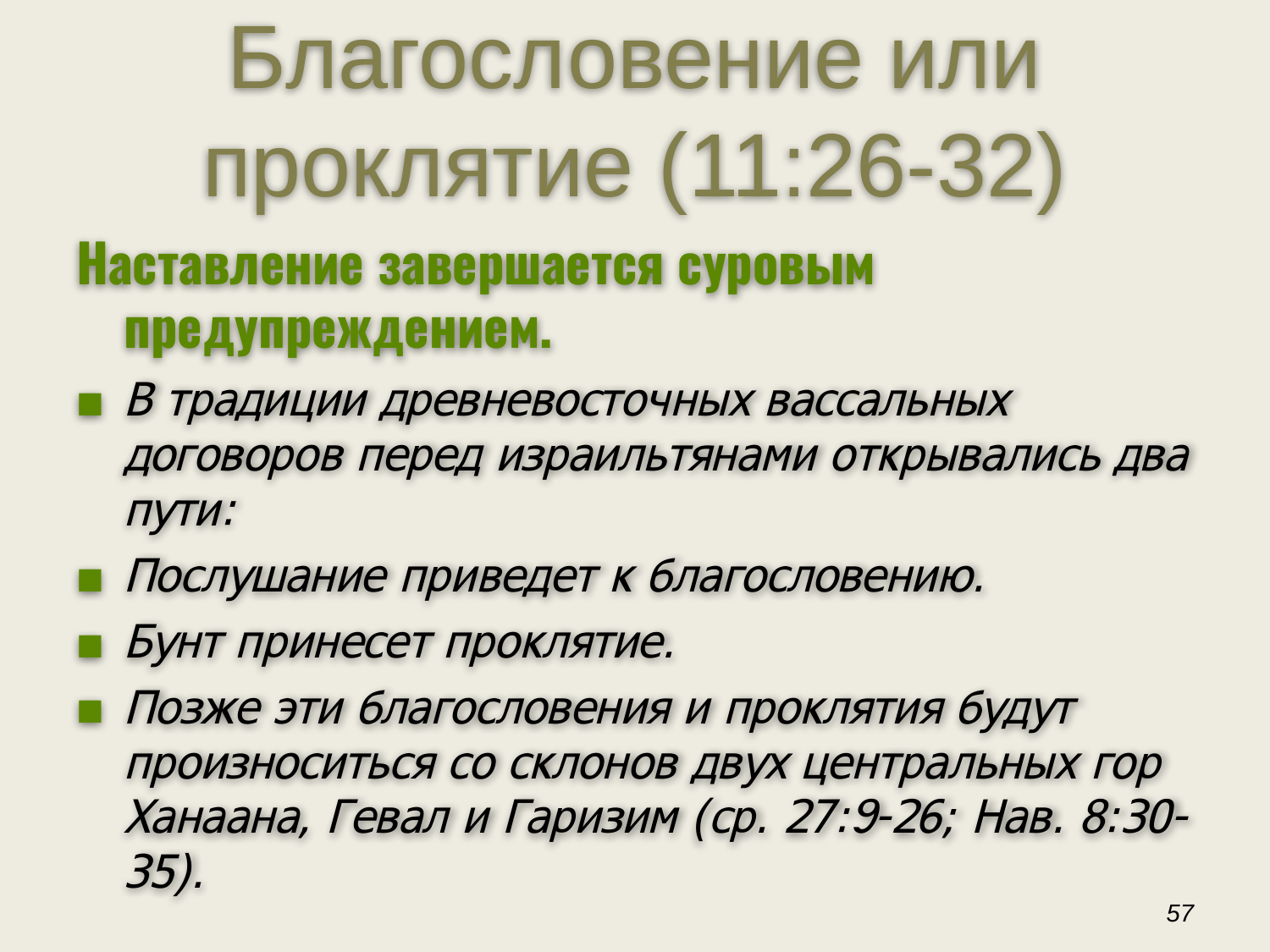

Благословение или проклятие (11:26-32)
Наставление завершается суровым предупреждением.
В традиции древневосточных вассальных договоров перед израильтянами открывались два пути:
Послушание приведет к благословению.
Бунт принесет проклятие.
Позже эти благословения и проклятия будут произноситься со склонов двух центральных гор Ханаана, Гевал и Гаризим (ср. 27:9-26; Нав. 8:30-35).
57